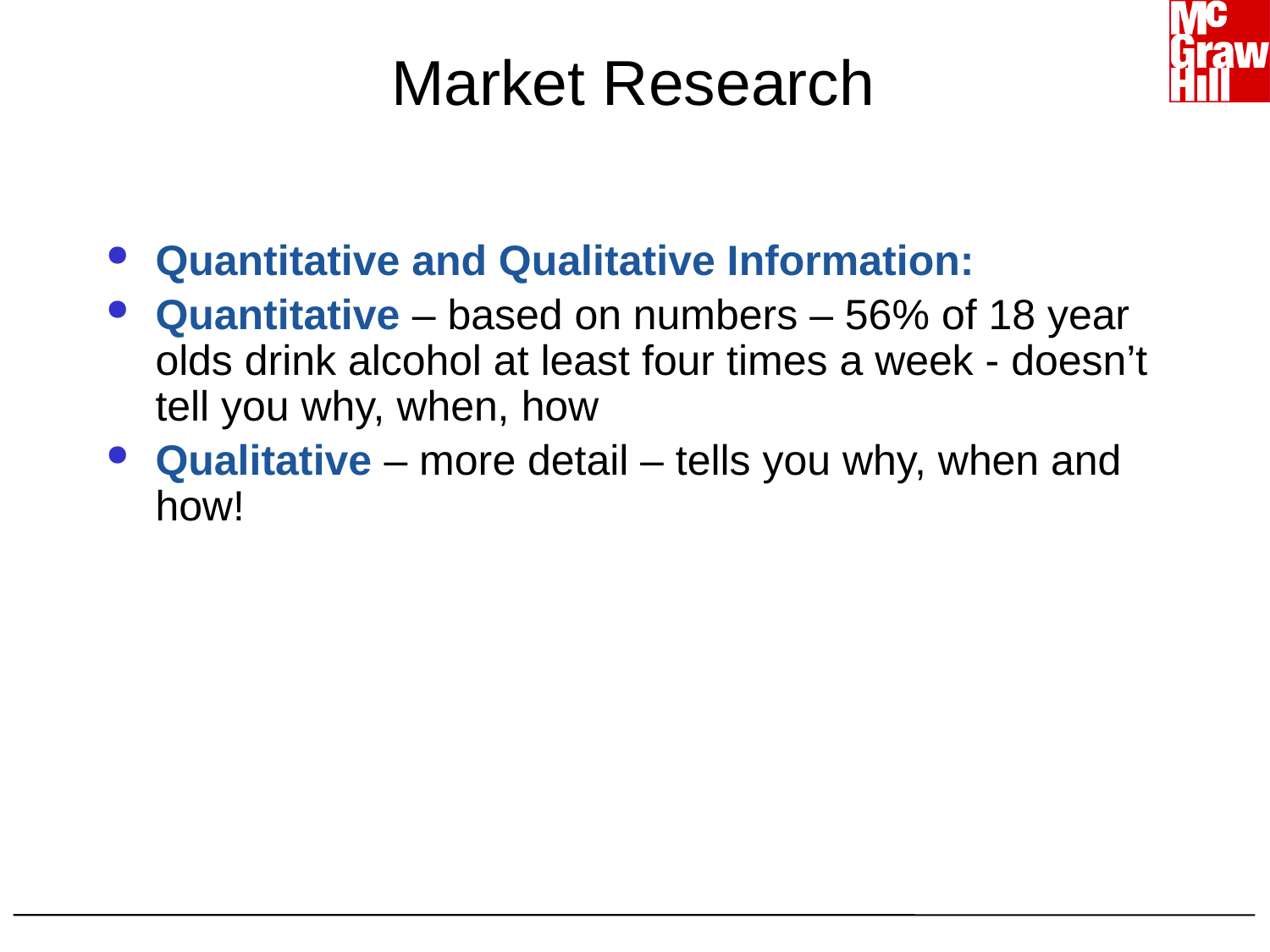

# Market Research
Quantitative and Qualitative Information:
Quantitative – based on numbers – 56% of 18 year olds drink alcohol at least four times a week - doesn’t tell you why, when, how
Qualitative – more detail – tells you why, when and how!